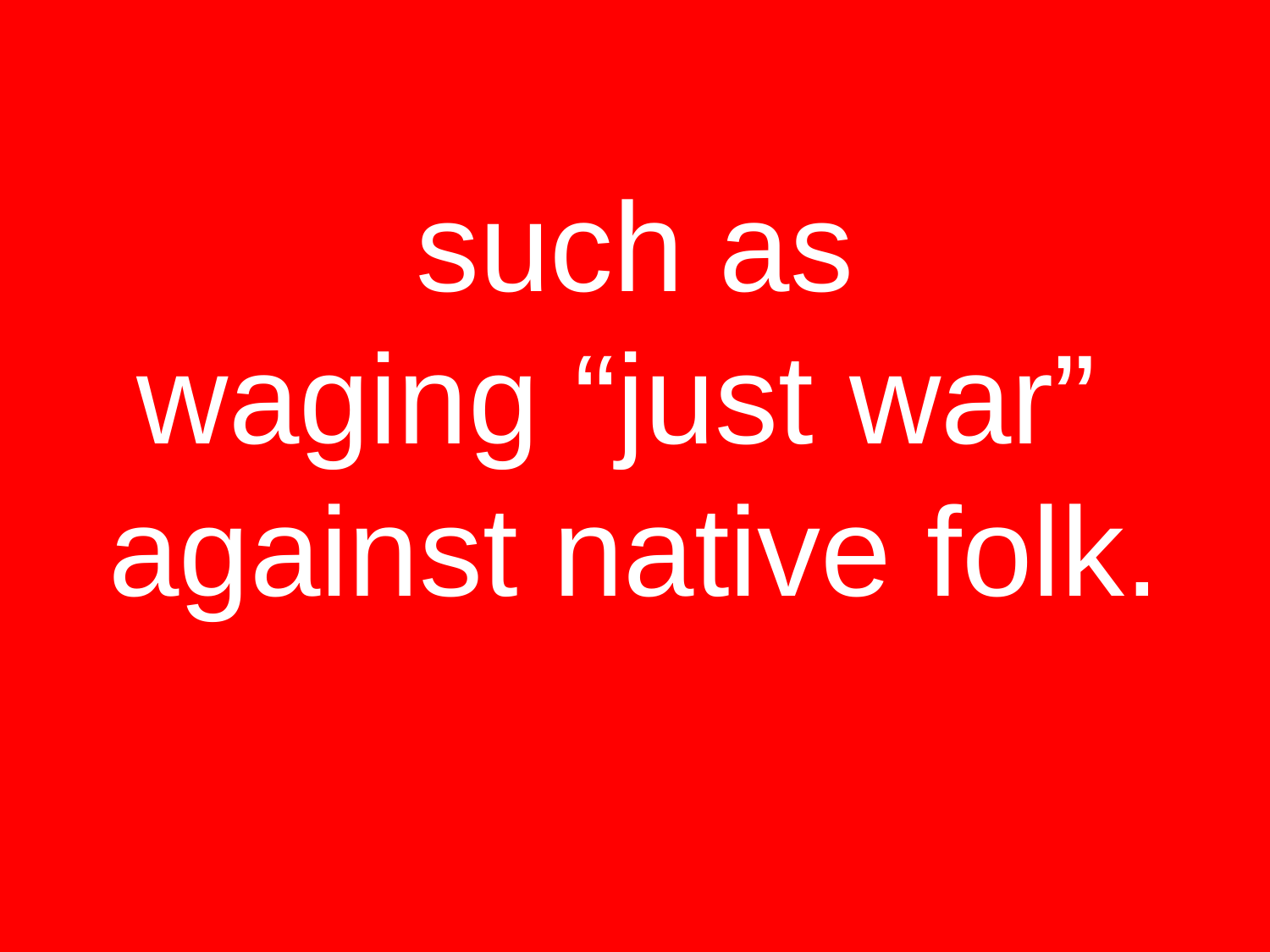

such as
waging “just war”
against native folk.